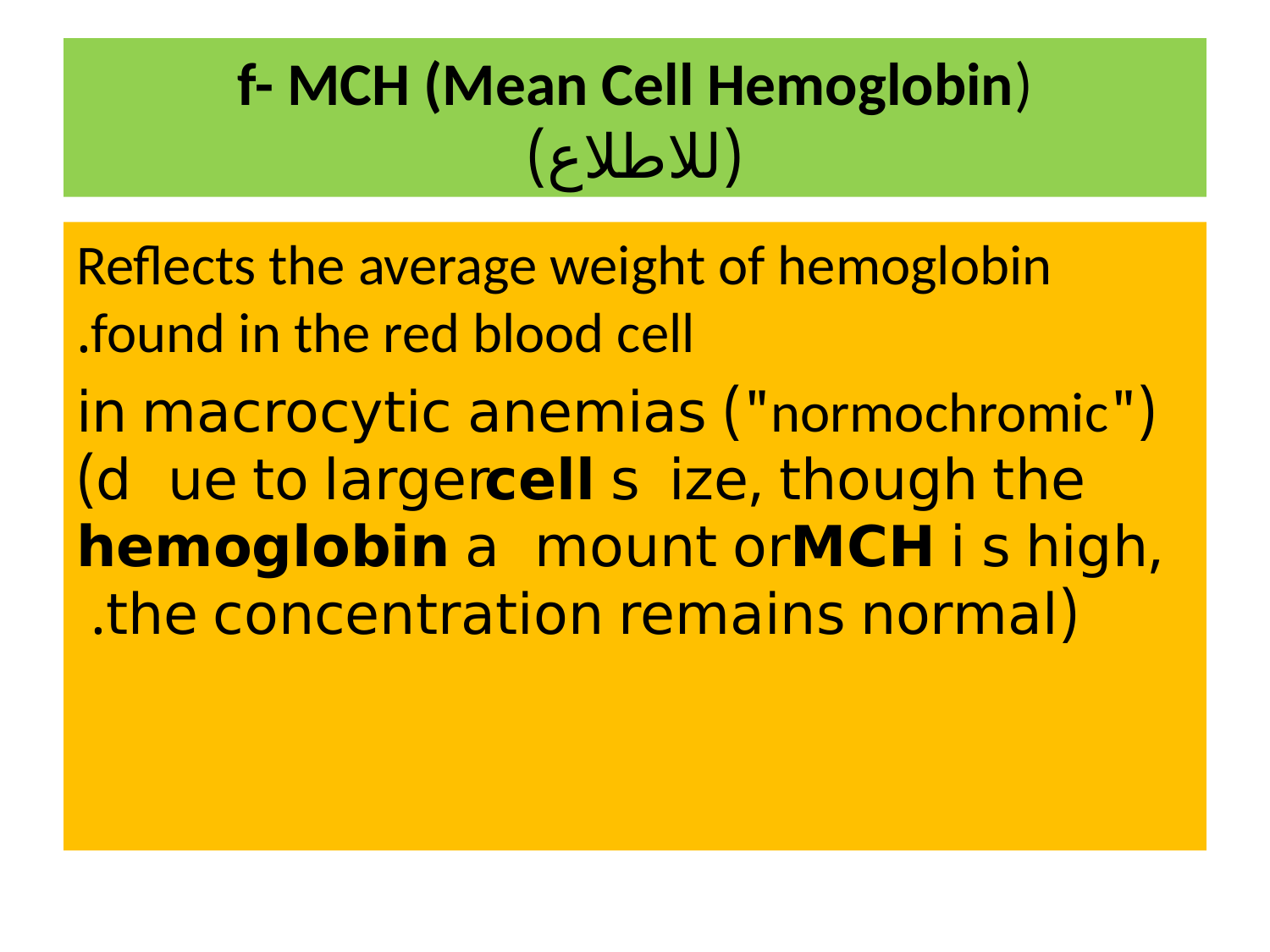

# f- MCH (Mean Cell Hemoglobin) (للاطلاع)
Reflects the average weight of hemoglobin found in the red blood cell.
 ("normochromic") in macrocytic anemias (due to larger cell size, though the hemoglobin amount or MCH is high, the concentration remains normal).